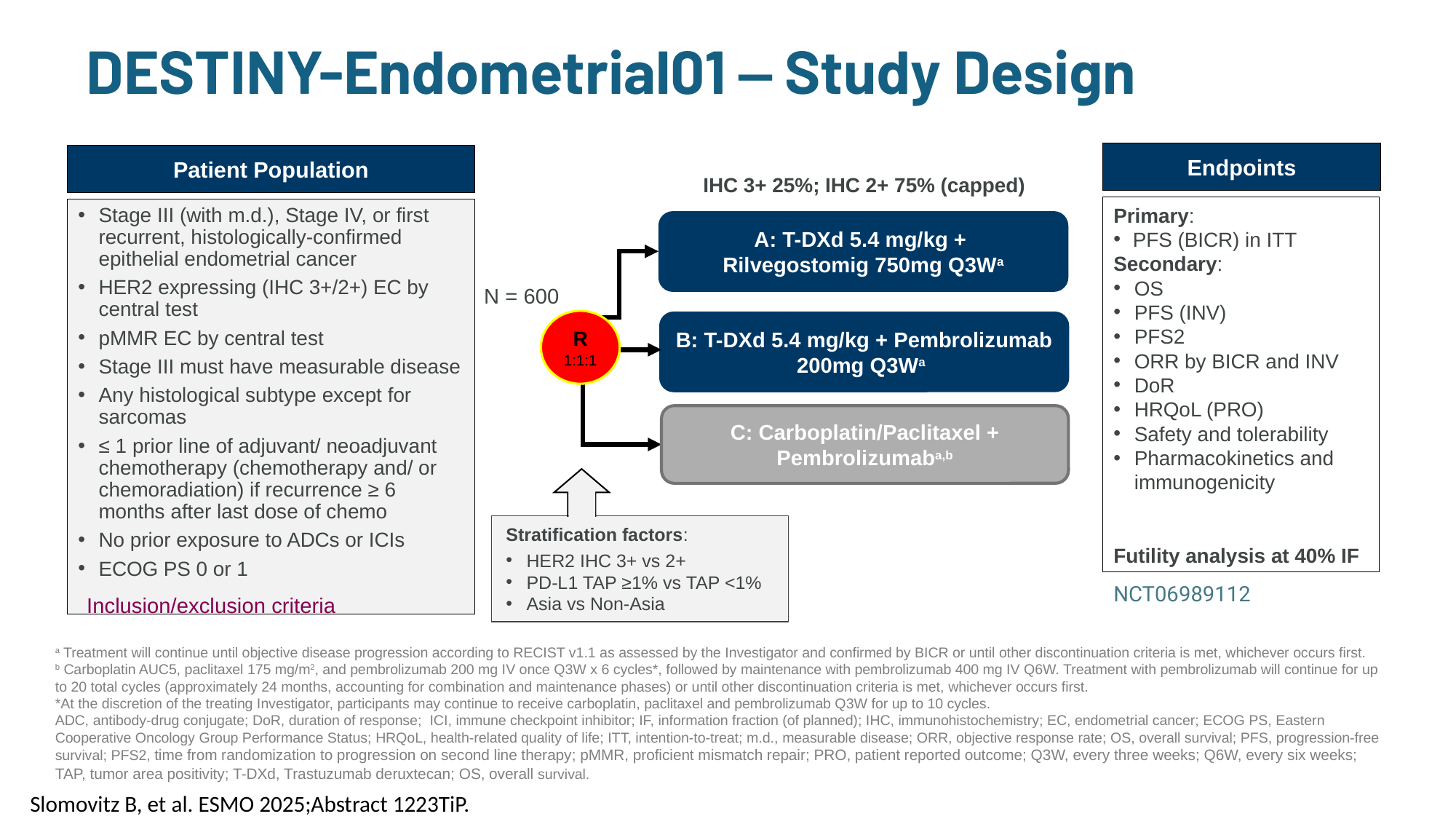

# DESTINY-Endometrial01 ‒ Study Design
Endpoints
Primary:
PFS (BICR) in ITT
Secondary:
OS
PFS (INV)
PFS2
ORR by BICR and INV
DoR
HRQoL (PRO)
Safety and tolerability
Pharmacokinetics and immunogenicity

Futility analysis at 40% IF
Patient Population
Stage III (with m.d.), Stage IV, or first recurrent, histologically-confirmed epithelial endometrial cancer
HER2 expressing (IHC 3+/2+) EC by central test
pMMR EC by central test
Stage III must have measurable disease
Any histological subtype except for sarcomas
≤ 1 prior line of adjuvant/ neoadjuvant chemotherapy (chemotherapy and/ or chemoradiation) if recurrence ≥ 6 months after last dose of chemo
No prior exposure to ADCs or ICIs
ECOG PS 0 or 1

IHC 3+ 25%; IHC 2+ 75% (capped)
A: T-DXd 5.4 mg/kg +
Rilvegostomig 750mg Q3Wa
N = 600
R
1:1:1
B: T-DXd 5.4 mg/kg + Pembrolizumab 200mg Q3Wa
C: Carboplatin/Paclitaxel + Pembrolizumaba,b

Stratification factors:
HER2 IHC 3+ vs 2+
PD-L1 TAP ≥1% vs TAP <1%
Asia vs Non-Asia
NCT06989112
Inclusion/exclusion criteria
a Treatment will continue until objective disease progression according to RECIST v1.1 as assessed by the Investigator and confirmed by BICR or until other discontinuation criteria is met, whichever occurs first.
b Carboplatin AUC5, paclitaxel 175 mg/m2, and pembrolizumab 200 mg IV once Q3W x 6 cycles*, followed by maintenance with pembrolizumab 400 mg IV Q6W. Treatment with pembrolizumab will continue for up to 20 total cycles (approximately 24 months, accounting for combination and maintenance phases) or until other discontinuation criteria is met, whichever occurs first.
*At the discretion of the treating Investigator, participants may continue to receive carboplatin, paclitaxel and pembrolizumab Q3W for up to 10 cycles.
ADC, antibody-drug conjugate; DoR, duration of response;  ICI, immune checkpoint inhibitor; IF, information fraction (of planned); IHC, immunohistochemistry; EC, endometrial cancer; ECOG PS, Eastern Cooperative Oncology Group Performance Status; HRQoL, health-related quality of life; ITT, intention-to-treat; m.d., measurable disease; ORR, objective response rate; OS, overall survival; PFS, progression-free survival; PFS2, time from randomization to progression on second line therapy; pMMR, proficient mismatch repair; PRO, patient reported outcome; Q3W, every three weeks; Q6W, every six weeks; TAP, tumor area positivity; T-DXd, Trastuzumab deruxtecan; OS, overall survival.
Slomovitz B, et al. ESMO 2025;Abstract 1223TiP.